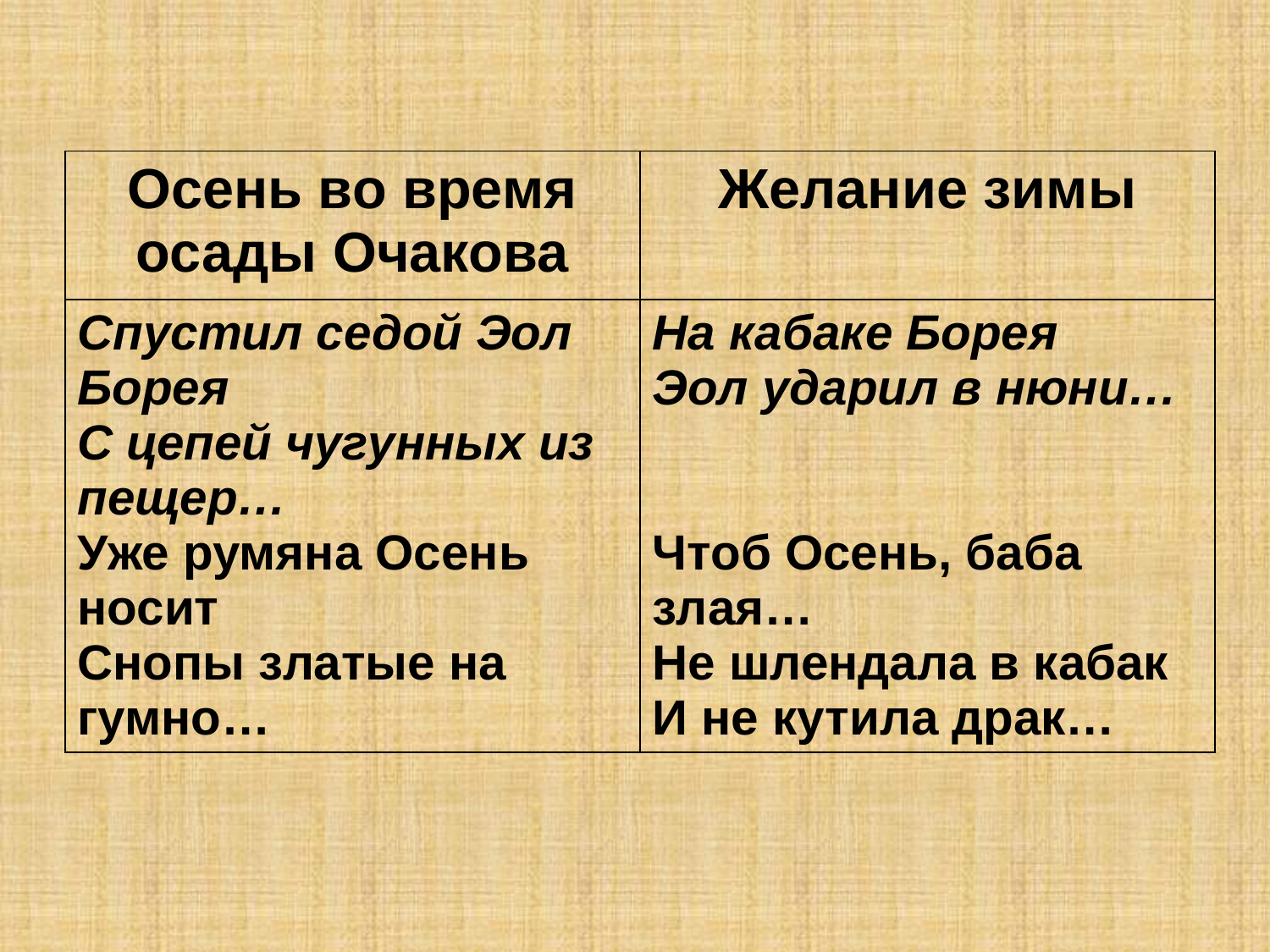

| Осень во время осады Очакова | Желание зимы |
| --- | --- |
| Спустил седой Эол Борея С цепей чугунных из пещер… Уже румяна Осень носит Снопы златые на гумно… | На кабаке Борея Эол ударил в нюни… Чтоб Осень, баба злая… Не шлендала в кабак И не кутила драк… |